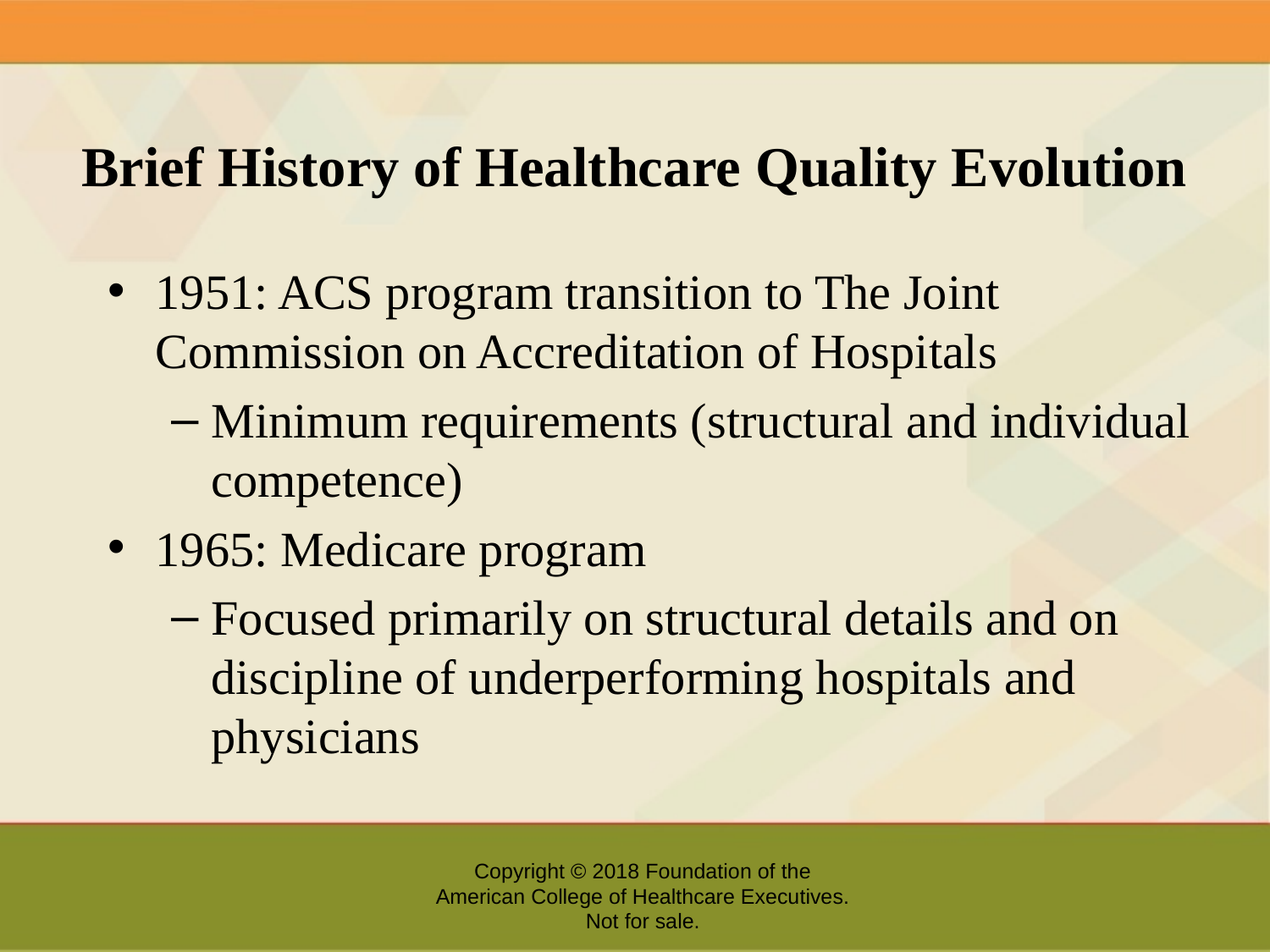

# Brief History of Healthcare Quality Evolution
1951: ACS program transition to The Joint Commission on Accreditation of Hospitals
Minimum requirements (structural and individual competence)
1965: Medicare program
Focused primarily on structural details and on discipline of underperforming hospitals and physicians